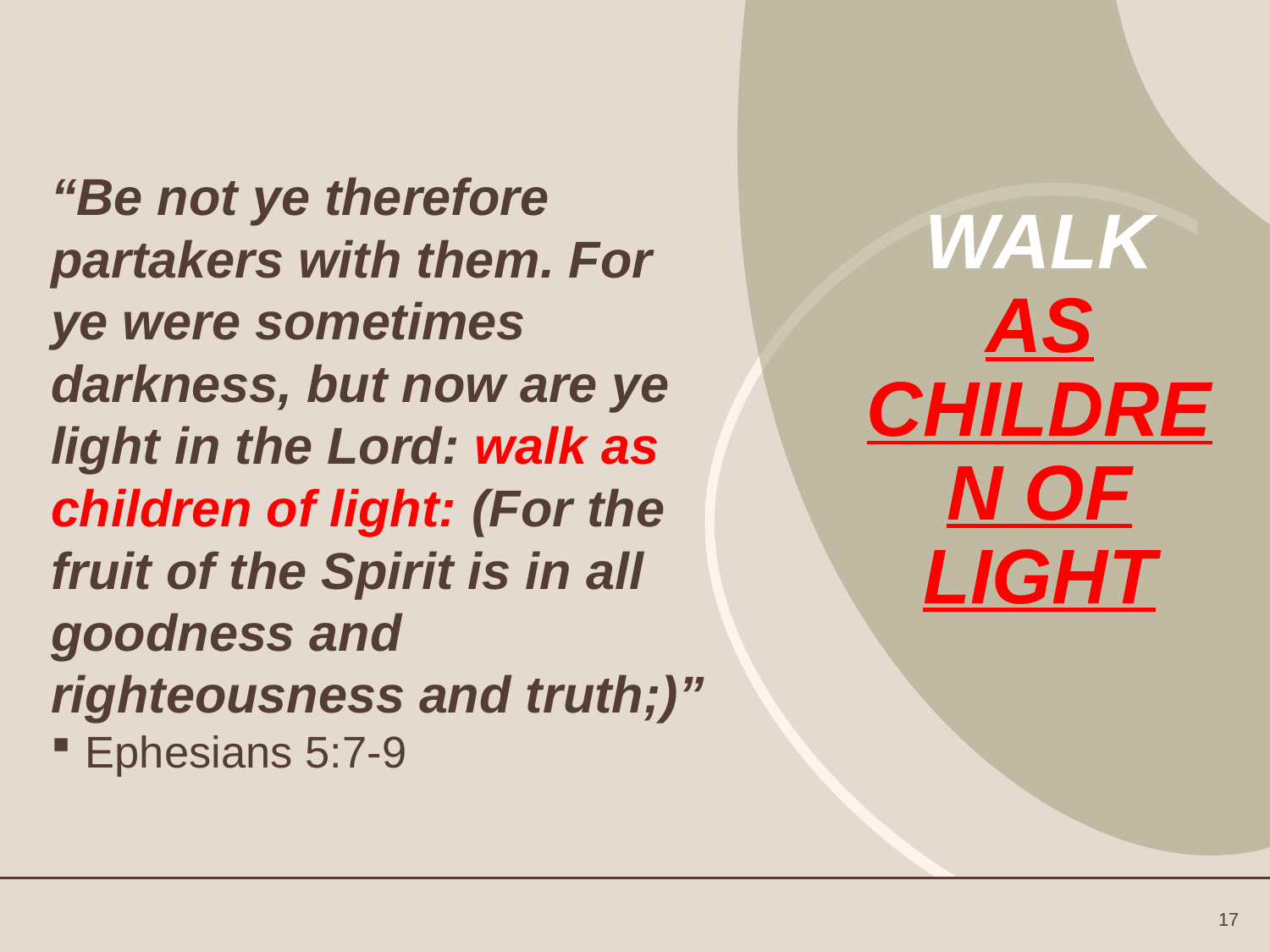

“Be not ye therefore partakers with them. For ye were sometimes darkness, but now are ye light in the Lord: walk as children of light: (For the fruit of the Spirit is in all goodness and righteousness and truth;)”
Ephesians 5:7-9

 WALK
AS CHILDREN OF LIGHT

17